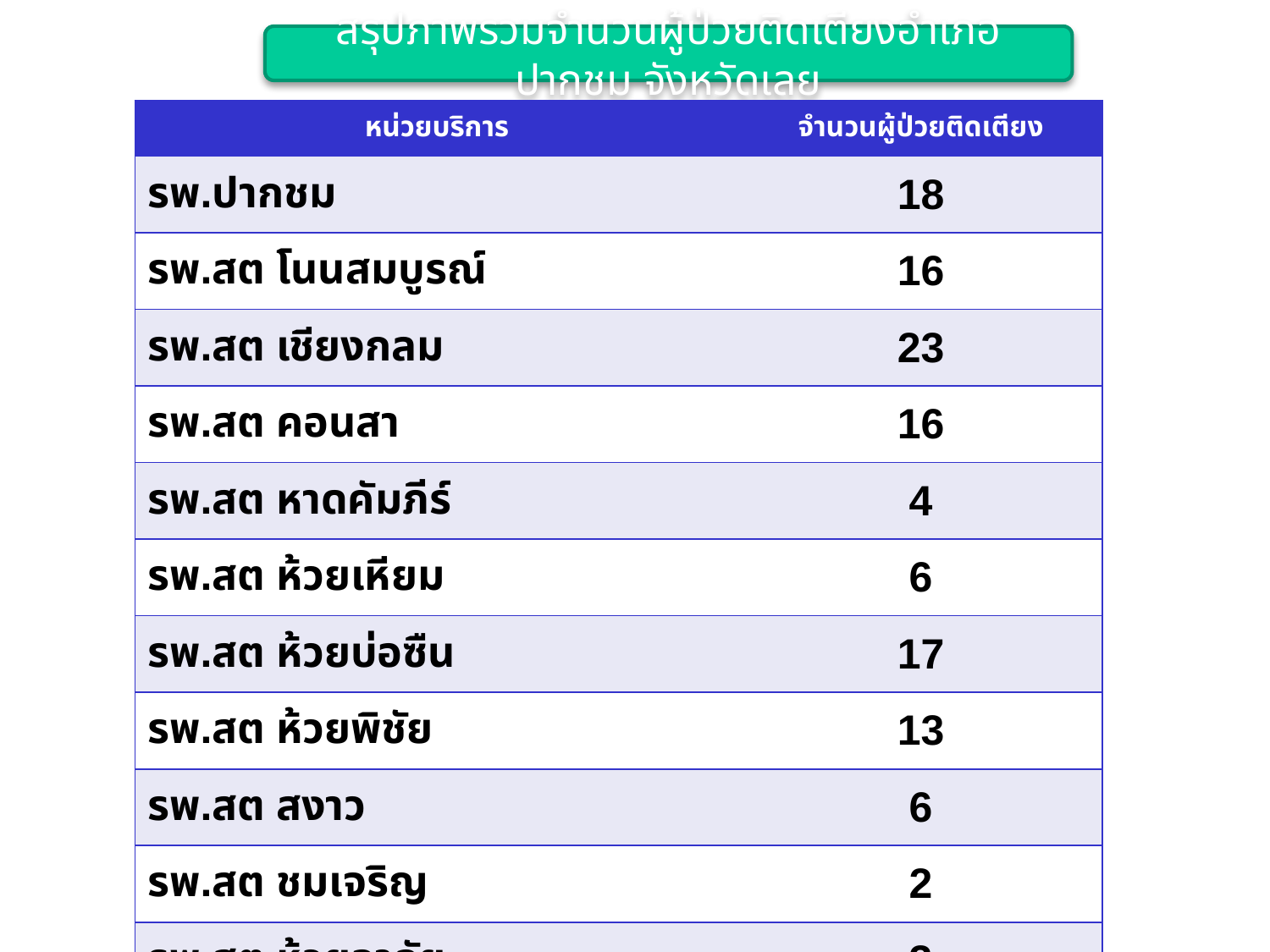

สรุปภาพรวมจำนวนผู้ป่วยติดเตียงอำเภอปากชม จังหวัดเลย
| หน่วยบริการ | จำนวนผู้ป่วยติดเตียง |
| --- | --- |
| รพ.ปากชม | 18 |
| รพ.สต โนนสมบูรณ์ | 16 |
| รพ.สต เชียงกลม | 23 |
| รพ.สต คอนสา | 16 |
| รพ.สต หาดคัมภีร์ | 4 |
| รพ.สต ห้วยเหียม | 6 |
| รพ.สต ห้วยบ่อซืน | 17 |
| รพ.สต ห้วยพิชัย | 13 |
| รพ.สต สงาว | 6 |
| รพ.สต ชมเจริญ | 2 |
| รพ.สต ห้วยอาลัย | 3 |
| จำนวนรวมทั้งอำเภอปากชม | 124 |